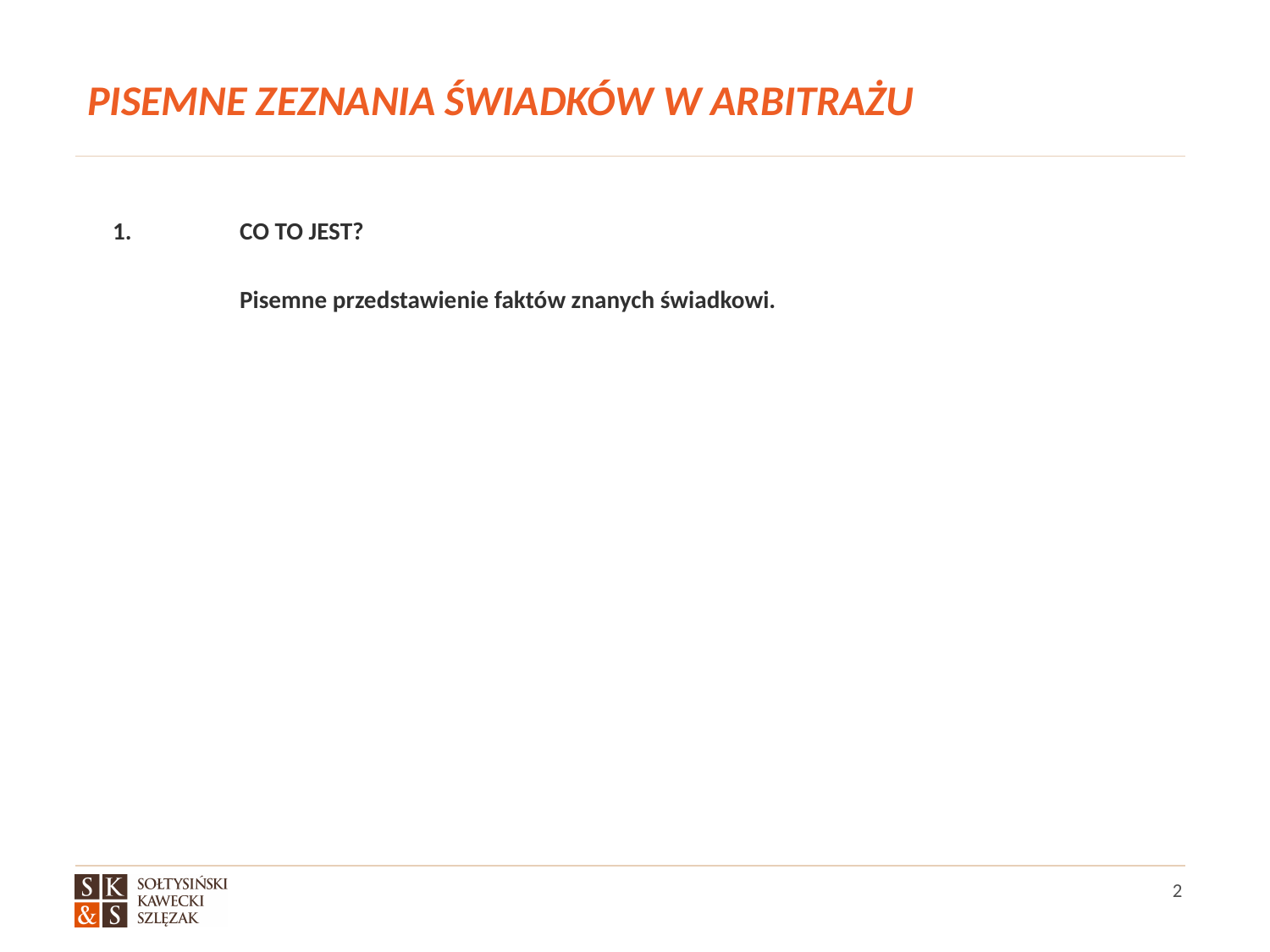

# PISEMNE ZEZNANIA ŚWIADKÓW W ARBITRAŻU

1. 	CO TO JEST?

	Pisemne przedstawienie faktów znanych świadkowi.

2